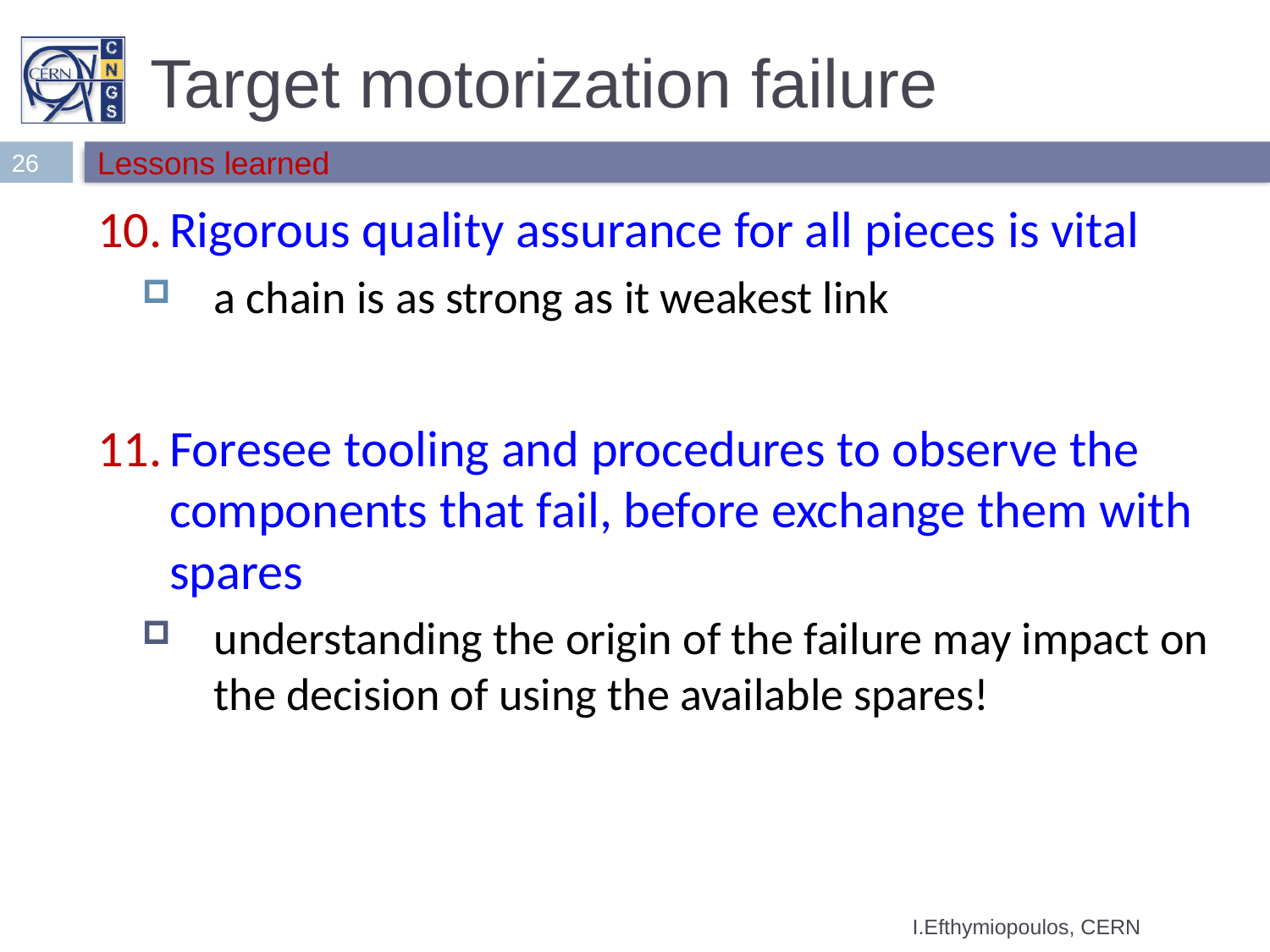

# Target motorization failure
26
Lessons learned
Rigorous quality assurance for all pieces is vital
a chain is as strong as it weakest link

Foresee tooling and procedures to observe the components that fail, before exchange them with spares
understanding the origin of the failure may impact on the decision of using the available spares!

I.Efthymiopoulos, CERN